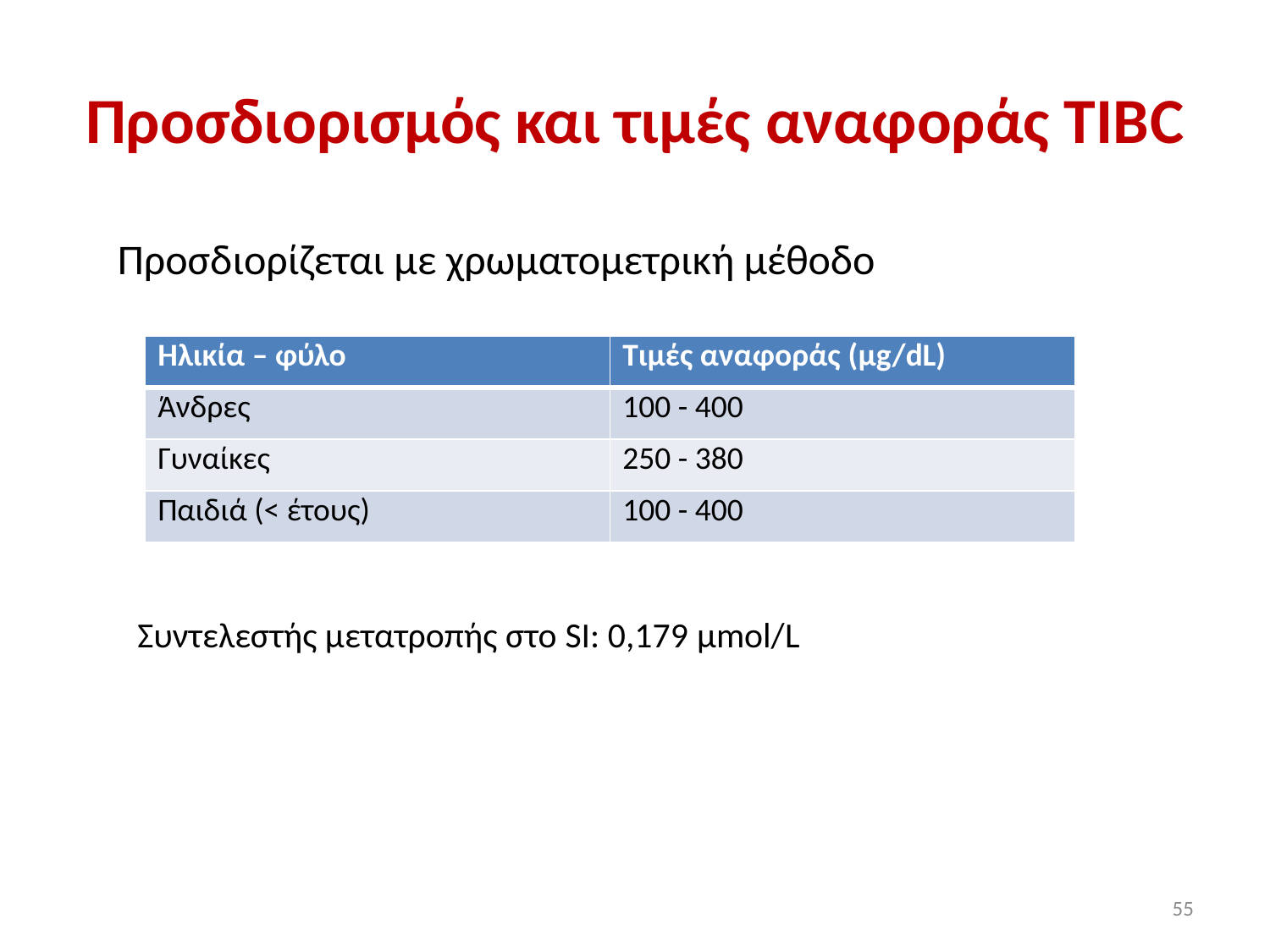

# Προσδιορισμός και τιμές αναφοράς ΤΙΒC
Προσδιορίζεται με χρωματομετρική μέθοδο
| Hλικία – φύλο | Τιμές αναφοράς (μg/dL) |
| --- | --- |
| Άνδρες | 100 - 400 |
| Γυναίκες | 250 - 380 |
| Παιδιά (< έτους) | 100 - 400 |
Συντελεστής μετατροπής στο SI: 0,179 μmol/L

55